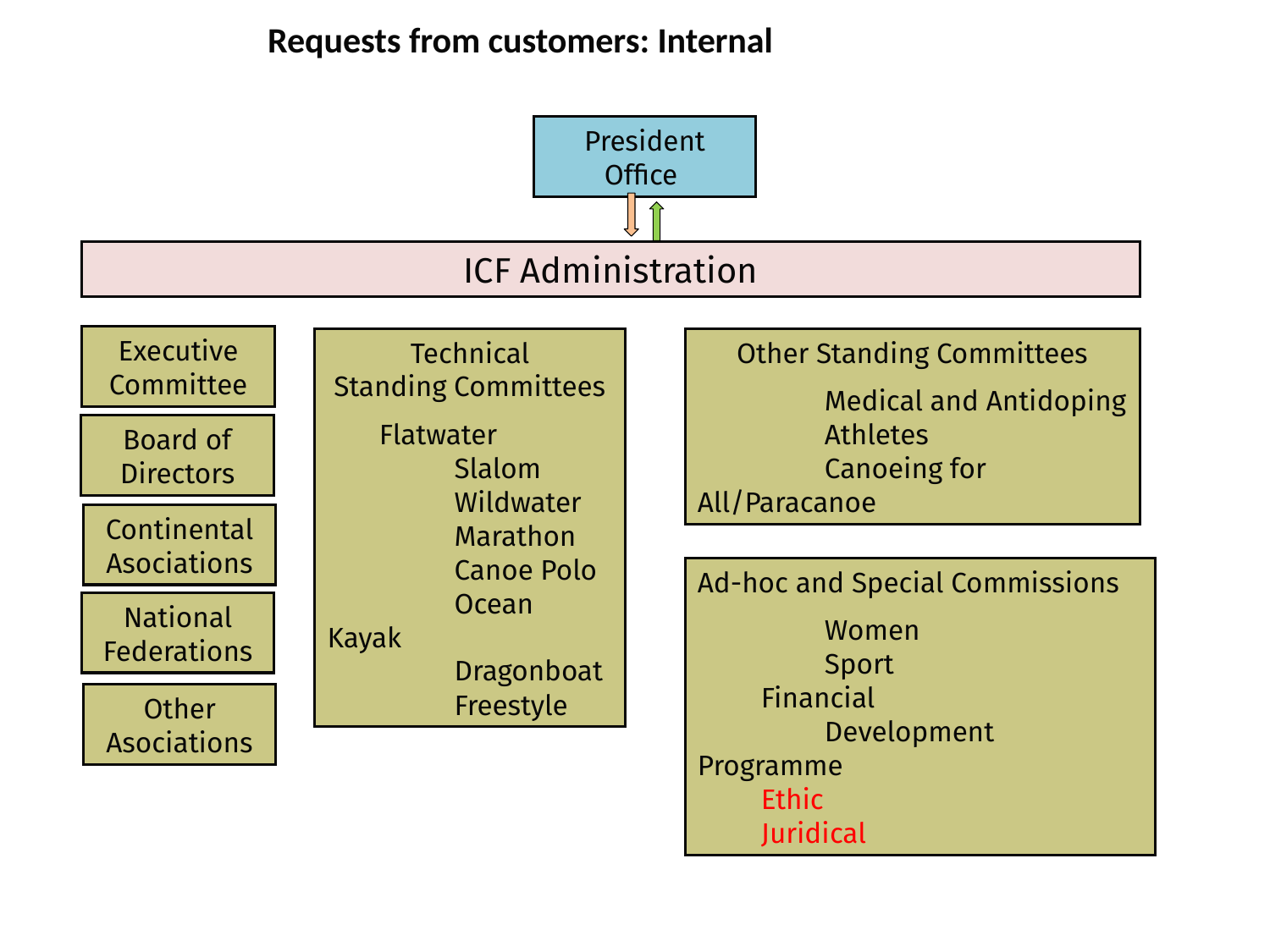

# Requests from customers: Internal
President
Office

ICF Administration
Executive Committee
Technical
Standing Committees
       Flatwater
	Slalom
	Wildwater
	Marathon
	Canoe Polo
	Ocean Kayak
	Dragonboat
	Freestyle
Other Standing Committees
	Medical and Antidoping
	Athletes
	Canoeing for All/Paracanoe
Board of Directors
Continental Asociations
Ad-hoc and Special Commissions
	Women
 	Sport
Financial
	Development Programme
Ethic
Juridical
National Federations
Other Asociations